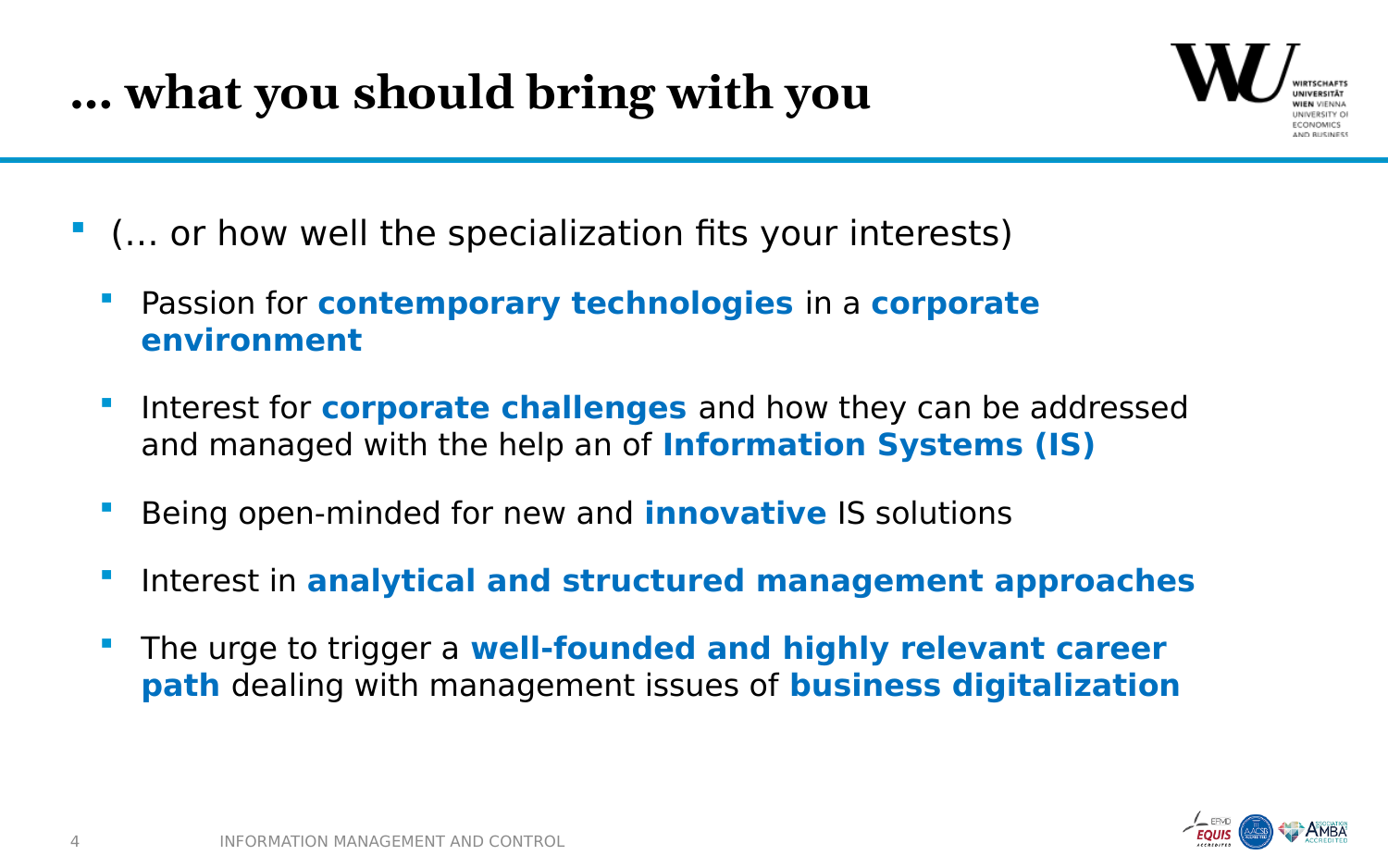

# … what you should bring with you
(… or how well the specialization fits your interests)
Passion for contemporary technologies in a corporate environment
Interest for corporate challenges and how they can be addressed and managed with the help an of Information Systems (IS)
Being open-minded for new and innovative IS solutions
Interest in analytical and structured management approaches
The urge to trigger a well-founded and highly relevant career path dealing with management issues of business digitalization

4
INFORMATION MANAGEMENT AND CONTROL